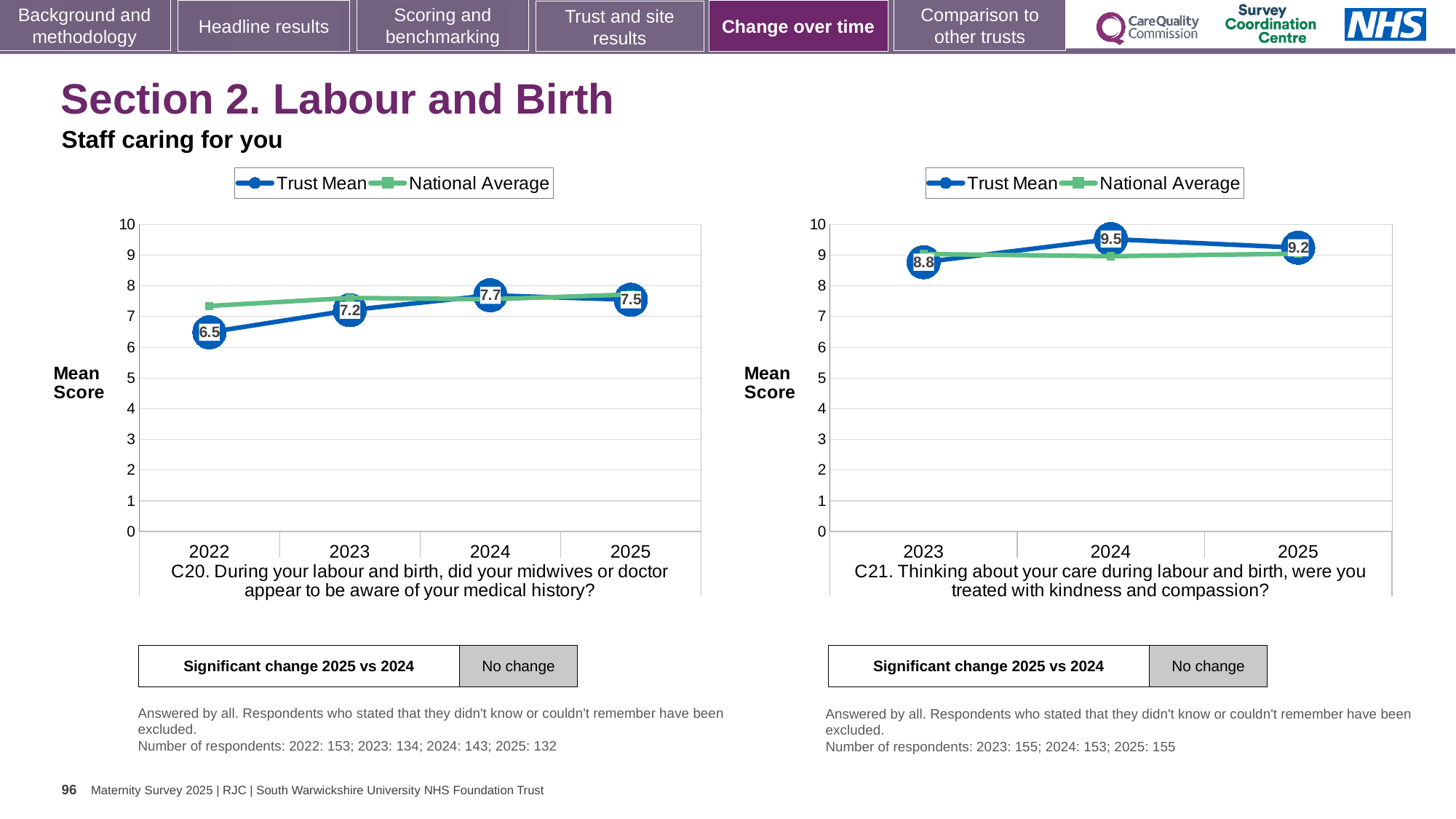

# Section 2. Labour and Birth
Staff caring for you

### Chart

| Category | Trust Mean | National Average |
|---|---|---|
| 2022 | 6.488254609647912 | 7.346653180954848 |
| 2023 | 7.207446845463852 | 7.606904854114396 |
| 2024 | 7.693791934713686 | 7.564923219461404 |
| 2025 | 7.546550640209323 | 7.720061094115055 |

### Chart

| Category | Trust Mean | National Average |
|---|---|---|
| 2023 | 8.769188292685145 | 9.034909252920883 |
| 2024 | 9.522025895518345 | 8.964978293056308 |
| 2025 | 9.240370434650096 | 9.045707248192983 |
| Significant change 2025 vs 2024 | No change |
| --- | --- |
| Significant change 2025 vs 2024 | No change |
| --- | --- |
Answered by all. Respondents who stated that they didn't know or couldn't remember have been excluded.
Number of respondents: 2022: 153; 2023: 134; 2024: 143; 2025: 132
Answered by all. Respondents who stated that they didn't know or couldn't remember have been excluded.
Number of respondents: 2023: 155; 2024: 153; 2025: 155
96